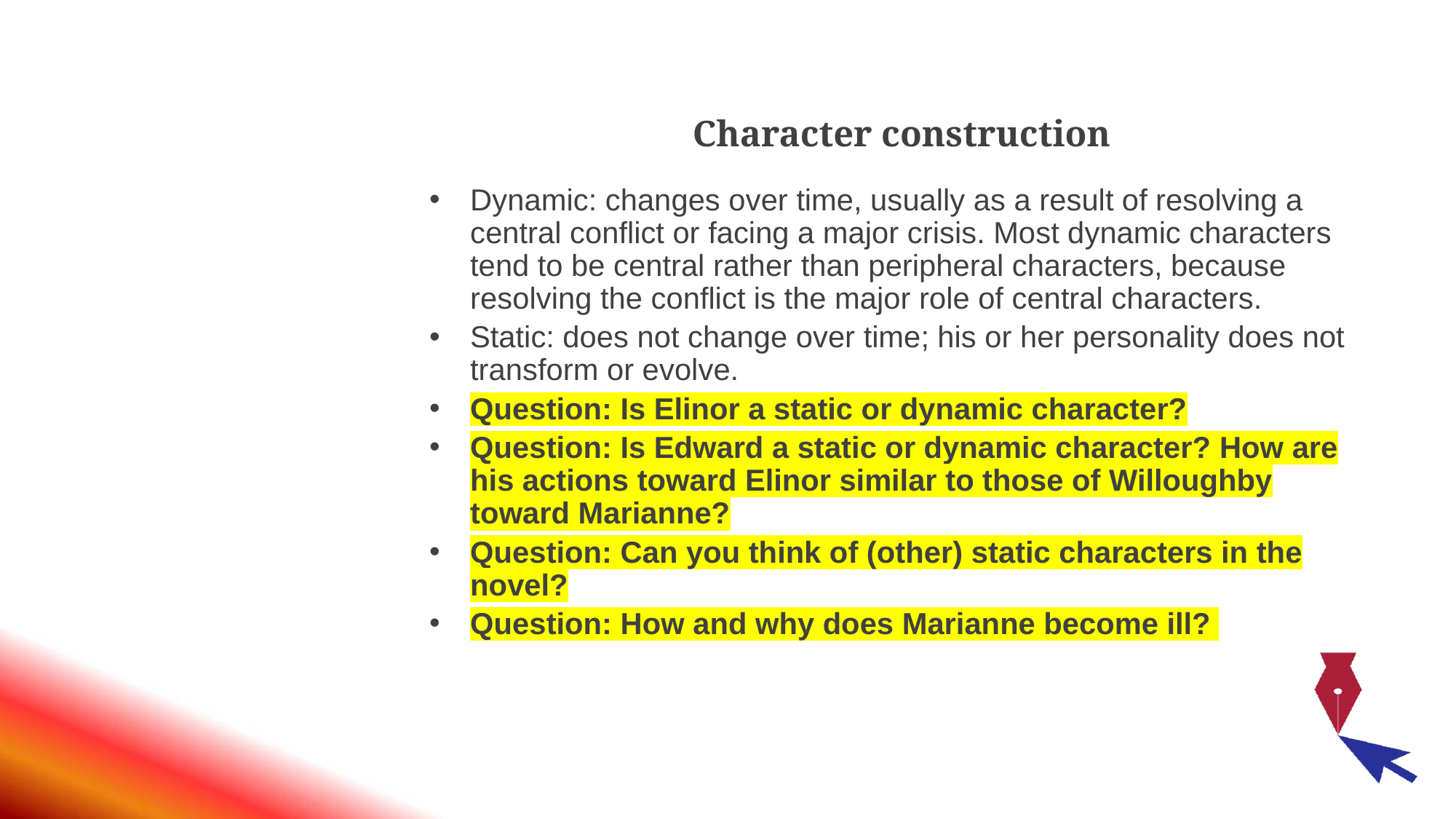

# Character construction
Dynamic: changes over time, usually as a result of resolving a central conflict or facing a major crisis. Most dynamic characters tend to be central rather than peripheral characters, because resolving the conflict is the major role of central characters.
Static: does not change over time; his or her personality does not transform or evolve.
Question: Is Elinor a static or dynamic character?
Question: Is Edward a static or dynamic character? How are his actions toward Elinor similar to those of Willoughby toward Marianne?
Question: Can you think of (other) static characters in the novel?
Question: How and why does Marianne become ill?